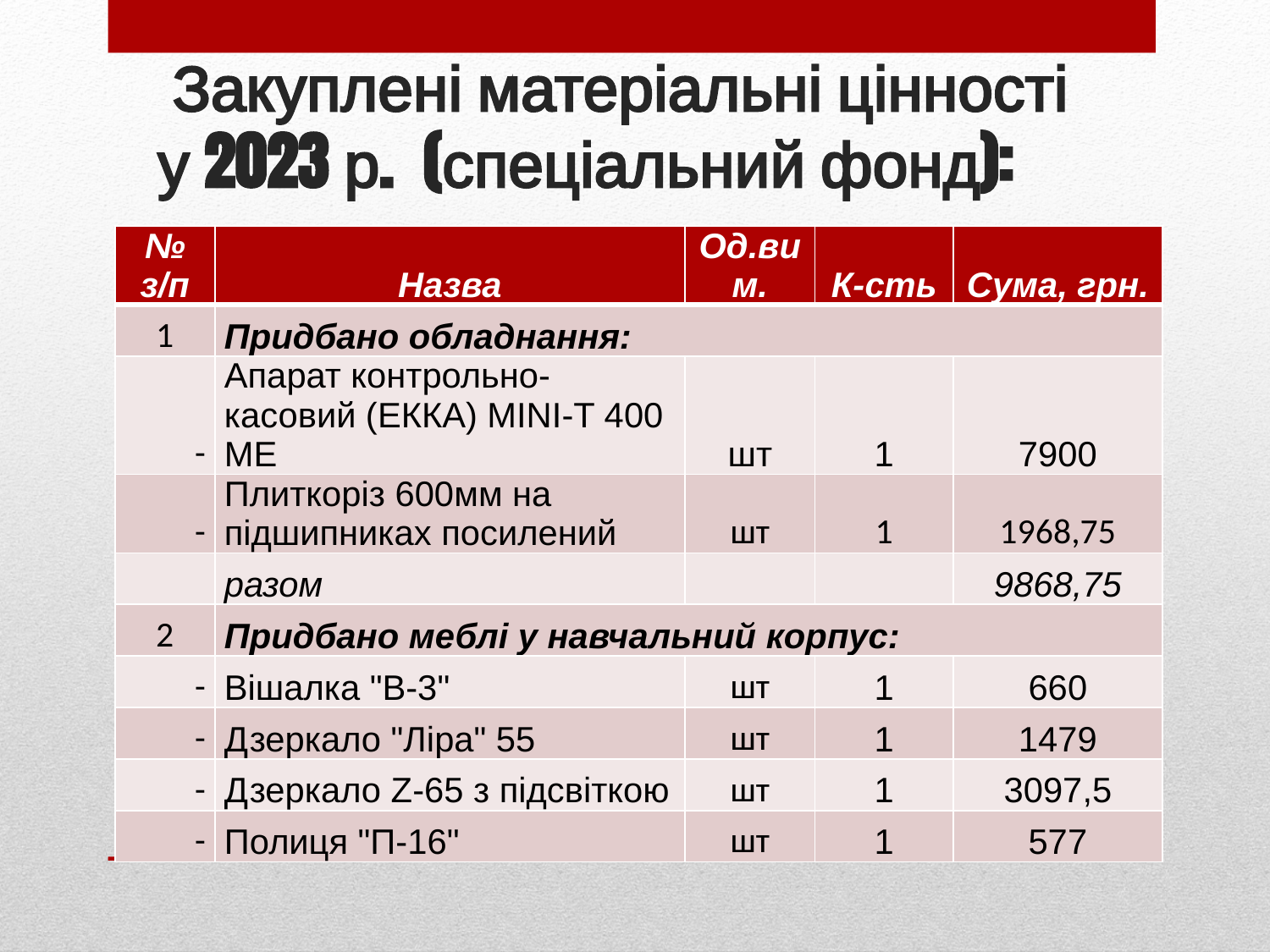

# Закуплені матеріальні цінності у 2023 р.  (спеціальний фонд):
| № з/п | Назва | Од.вим. | К-сть | Сума, грн. |
| --- | --- | --- | --- | --- |
| 1 | Придбано обладнання: |  |  |  |
| - | Апарат контрольно-касовий (ЕККА) MINI-T 400 ME | шт | 1 | 7900 |
| - | Плиткоріз 600мм на підшипниках посилений | шт | 1 | 1968,75 |
|  | разом |  |  | 9868,75 |
| 2 | Придбано меблі у навчальний корпус: |  |  |  |
| - | Вішалка "В-3" | шт | 1 | 660 |
| - | Дзеркало "Ліра" 55 | шт | 1 | 1479 |
| - | Дзеркало Z-65 з підсвіткою | шт | 1 | 3097,5 |
| - | Полиця "П-16" | шт | 1 | 577 |